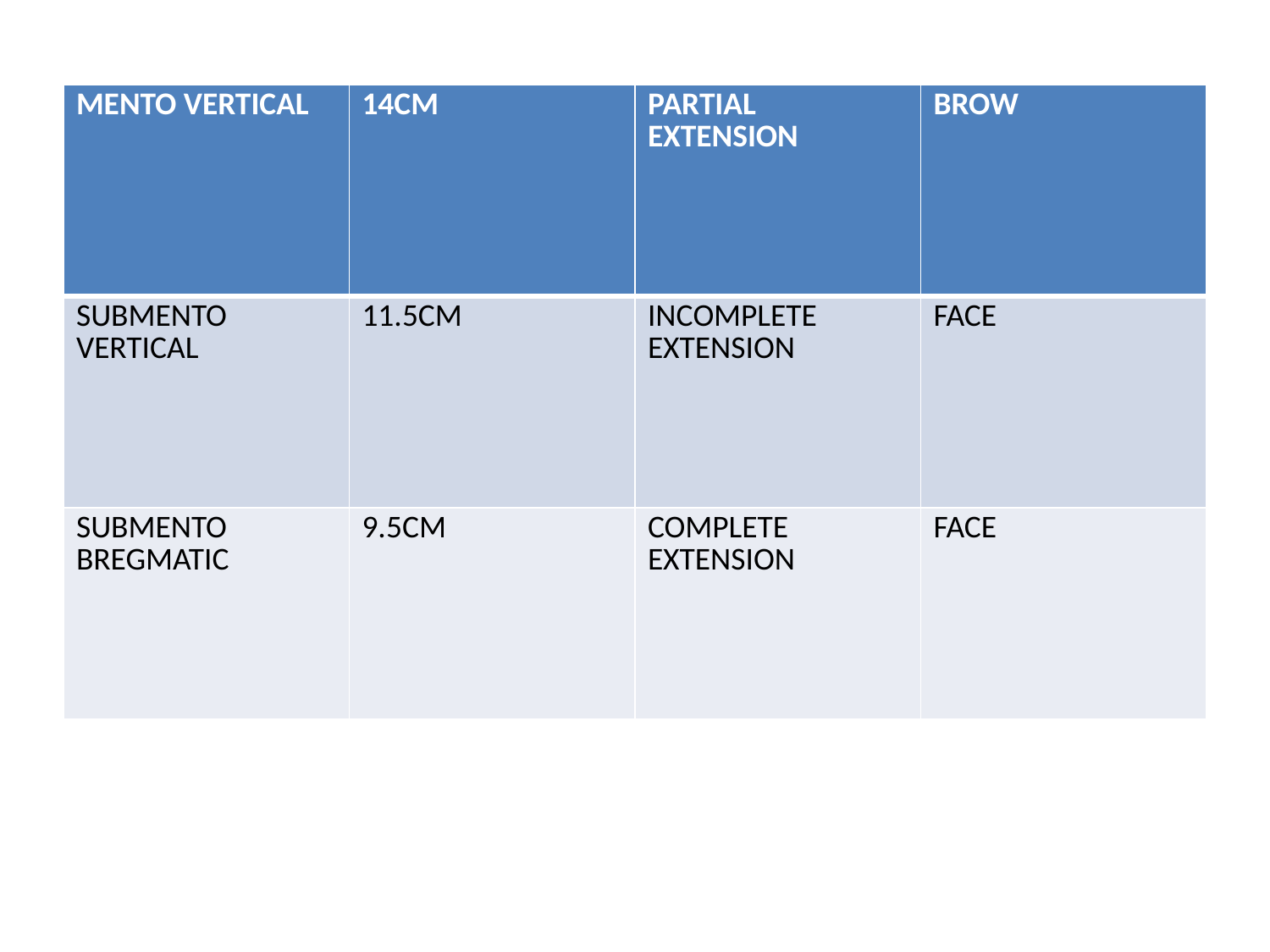

| MENTO VERTICAL | 14CM | PARTIAL EXTENSION | BROW |
| --- | --- | --- | --- |
| SUBMENTO VERTICAL | 11.5CM | INCOMPLETE EXTENSION | FACE |
| SUBMENTO BREGMATIC | 9.5CM | COMPLETE EXTENSION | FACE |